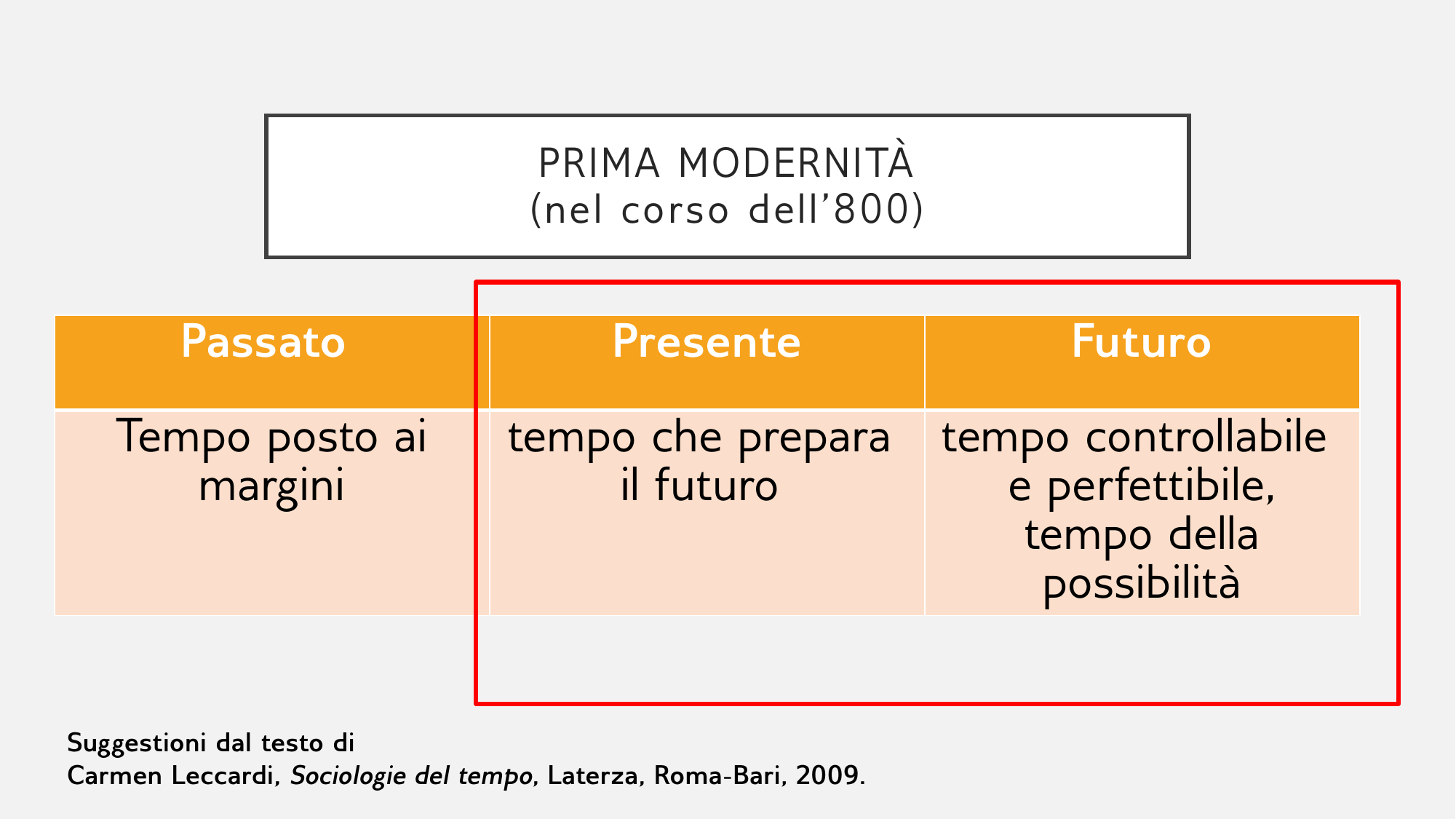

# Prima modernità (nel corso dell’800)

| Passato | Presente | Futuro |
| --- | --- | --- |
| Tempo posto ai margini | tempo che prepara il futuro | tempo controllabile e perfettibile, tempo della possibilità |
Suggestioni dal testo di
Carmen Leccardi, Sociologie del tempo, Laterza, Roma-Bari, 2009.